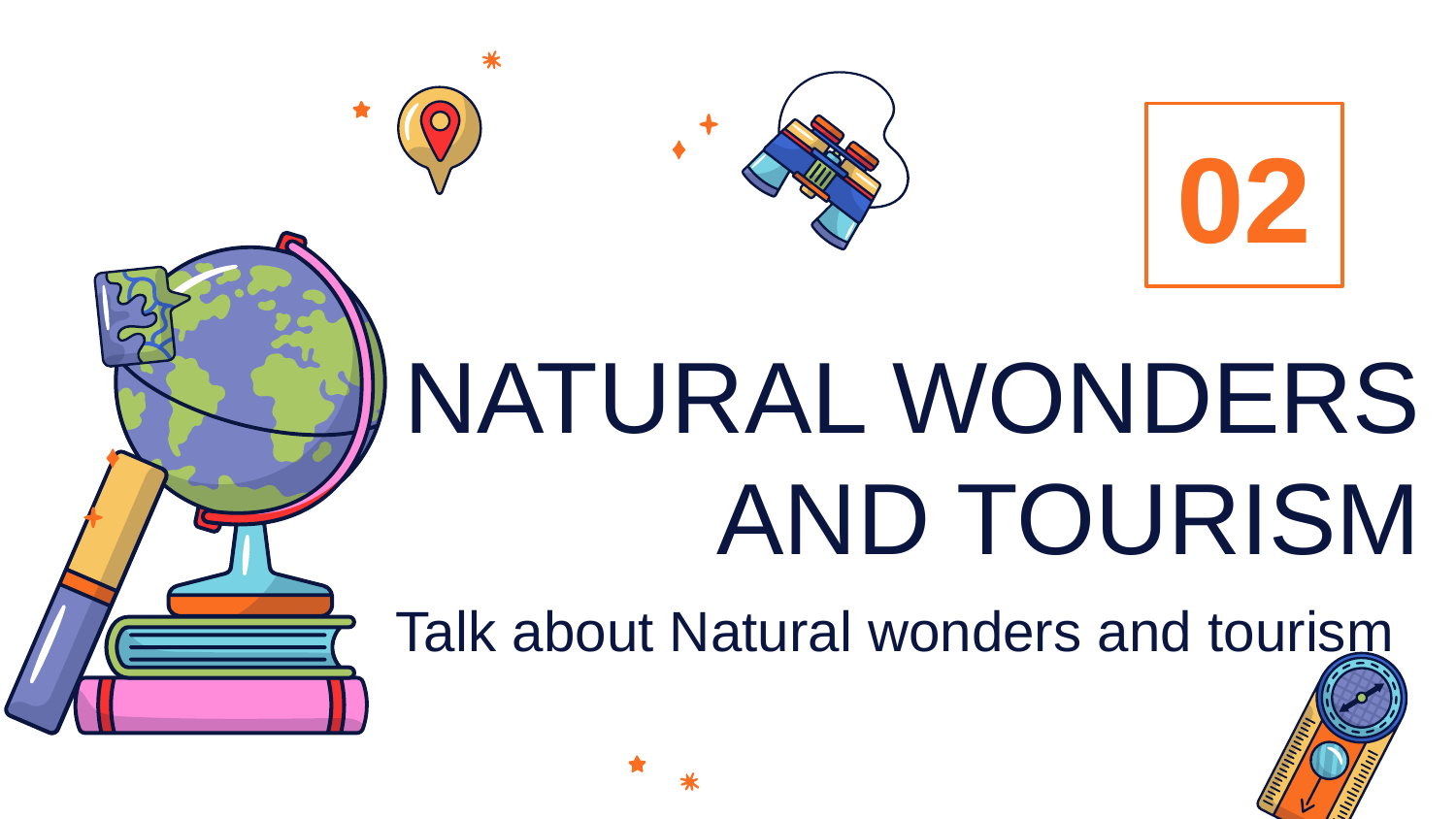

02

# NATURAL WONDERS AND TOURISM

Talk about Natural wonders and tourism